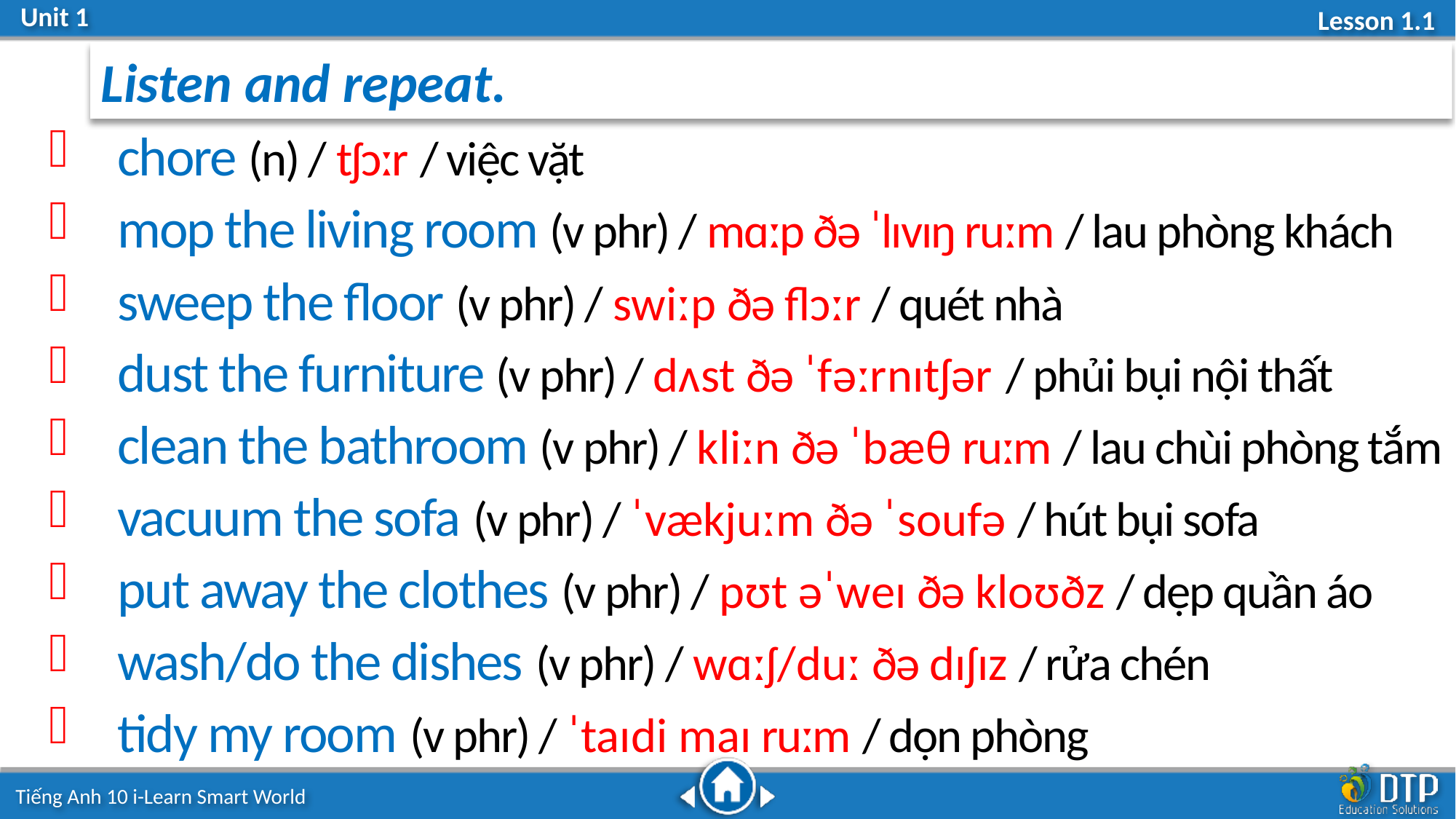

Listen and repeat.
chore (n) / tʃɔːr / việc vặt
mop the living room (v phr) / mɑːp ðə ˈlɪvɪŋ ruːm / lau phòng khách
sweep the floor (v phr) / swiːp ðə flɔːr / quét nhà
dust the furniture (v phr) / dʌst ðə ˈfəːrnɪtʃər / phủi bụi nội thất
clean the bathroom (v phr) / kliːn ðə ˈbæθ ruːm / lau chùi phòng tắm
vacuum the sofa (v phr) / ˈvækjuːm ðə ˈsoufə / hút bụi sofa
put away the clothes (v phr) / pʊt əˈweɪ ðə kloʊðz / dẹp quần áo
wash/do the dishes (v phr) / wɑːʃ/duː ðə dɪʃɪz / rửa chén
tidy my room (v phr) / ˈtaɪdi maɪ ruːm / dọn phòng